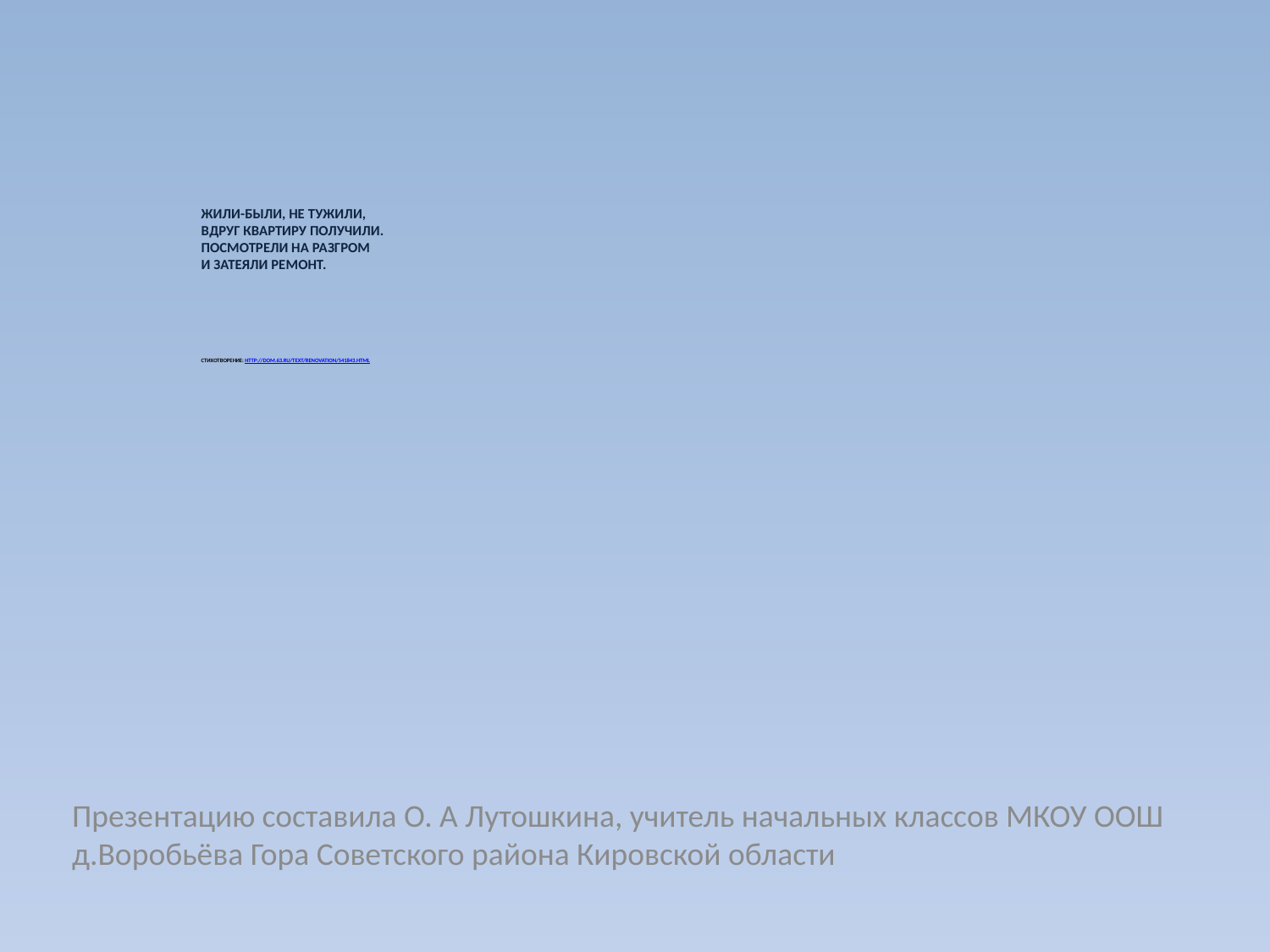

# Жили-были, не тужили, Вдруг квартиру получили. Посмотрели на разгром И затеяли ремонт. Стихотворение: http://dom.63.ru/text/renovation/541843.html
Презентацию составила О. А Лутошкина, учитель начальных классов МКОУ ООШ д.Воробьёва Гора Советского района Кировской области